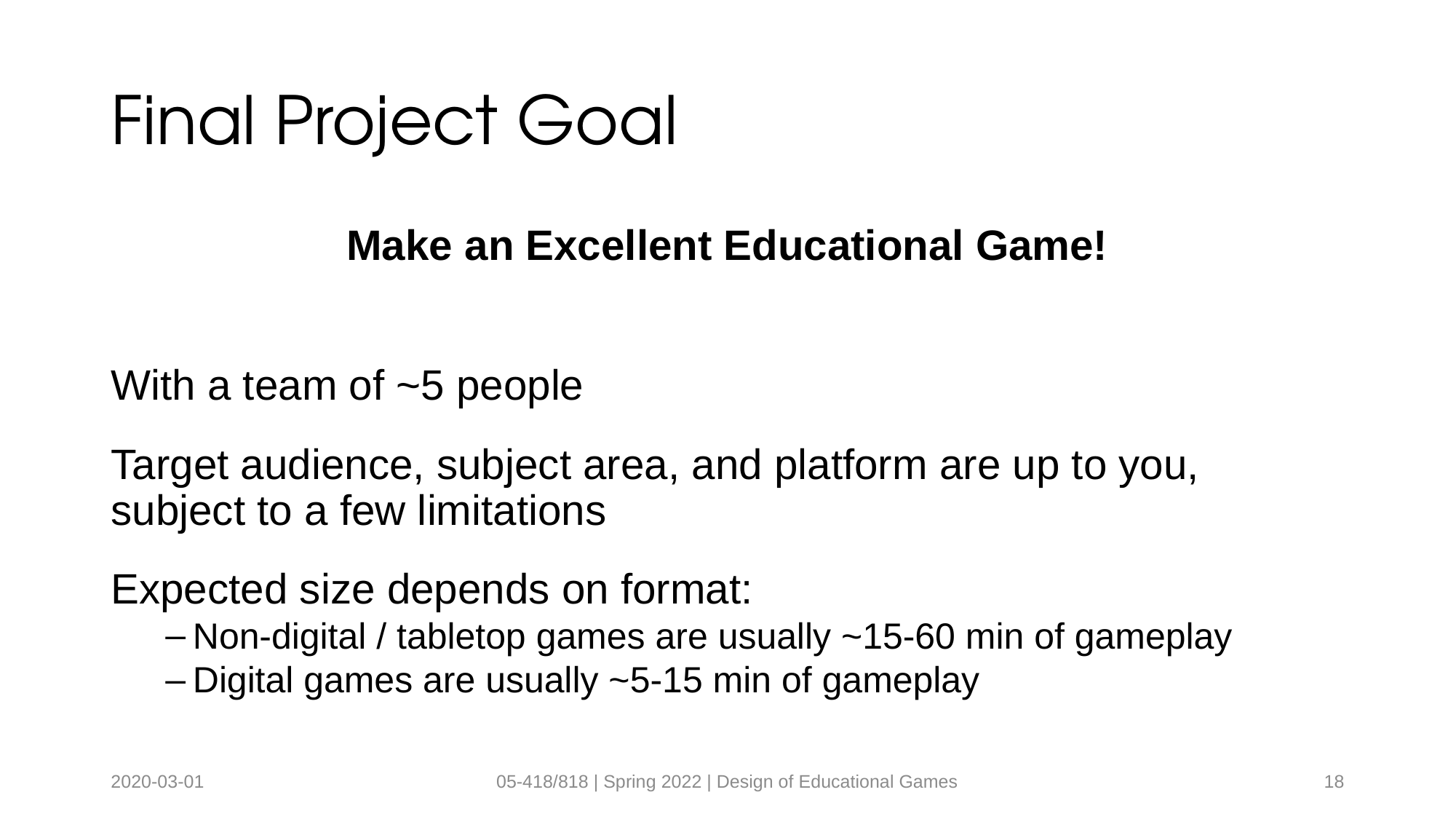

# Final Project Goal
Make an Excellent Educational Game!

With a team of ~5 people
Target audience, subject area, and platform are up to you, subject to a few limitations
Expected size depends on format:
Non-digital / tabletop games are usually ~15-60 min of gameplay
Digital games are usually ~5-15 min of gameplay

2020-03-01
05-418/818 | Spring 2022 | Design of Educational Games
18